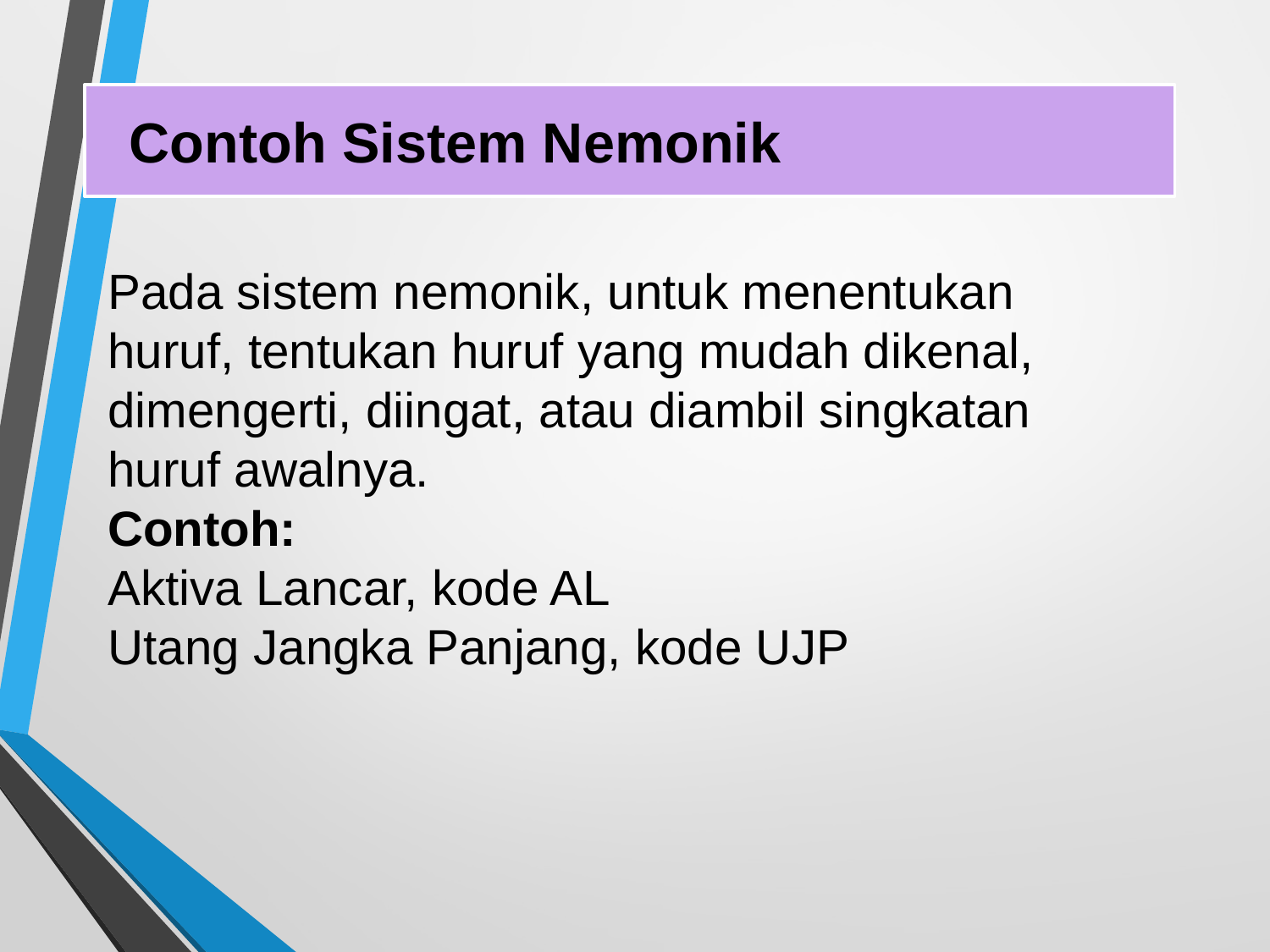

Contoh Sistem Nemonik
Pada sistem nemonik, untuk menentukan huruf, tentukan huruf yang mudah dikenal, dimengerti, diingat, atau diambil singkatan huruf awalnya.
Contoh:
Aktiva Lancar, kode AL
Utang Jangka Panjang, kode UJP